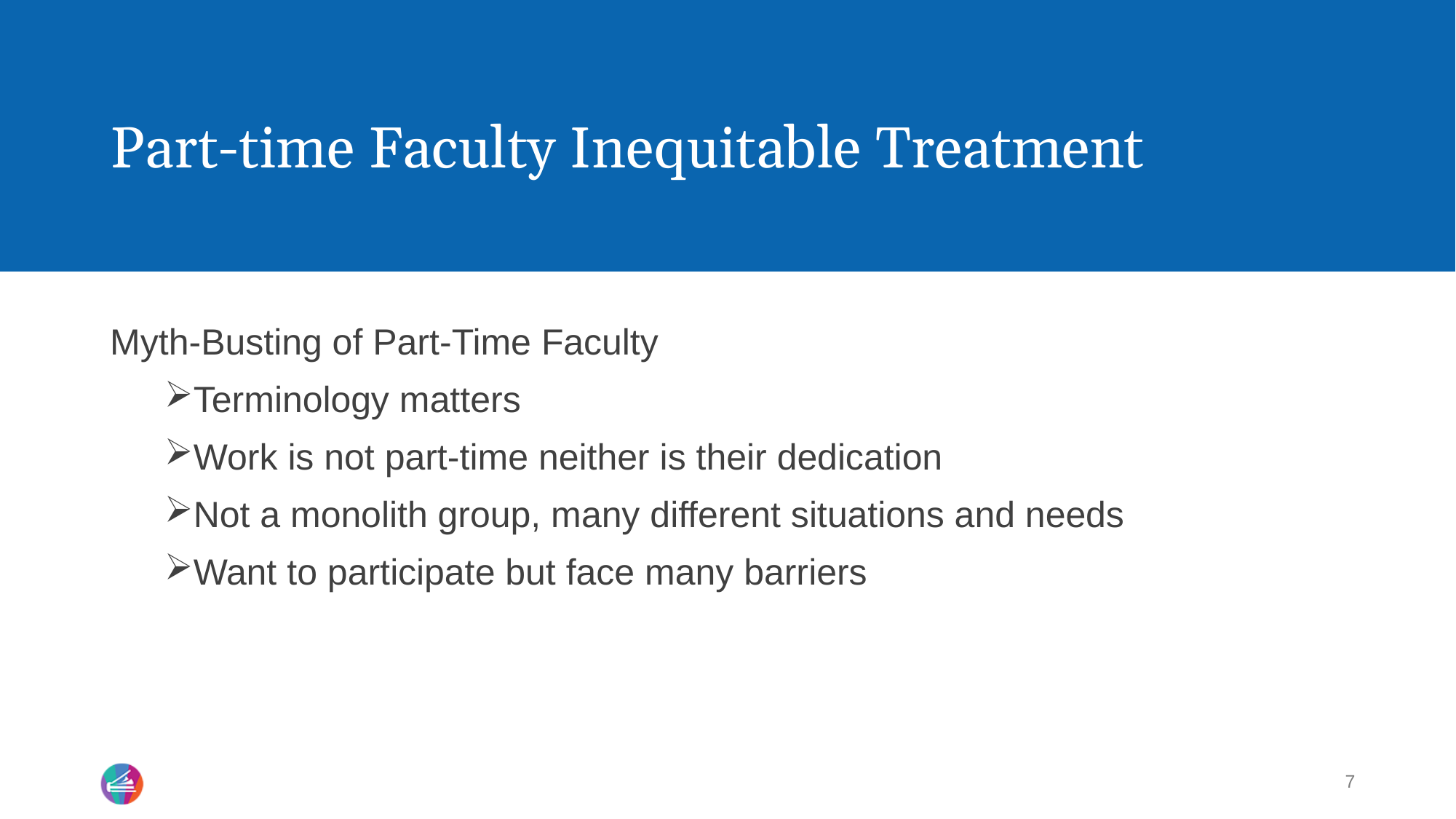

# Part-time Faculty Inequitable Treatment
Myth-Busting of Part-Time Faculty
Terminology matters
Work is not part-time neither is their dedication
Not a monolith group, many different situations and needs
Want to participate but face many barriers

7